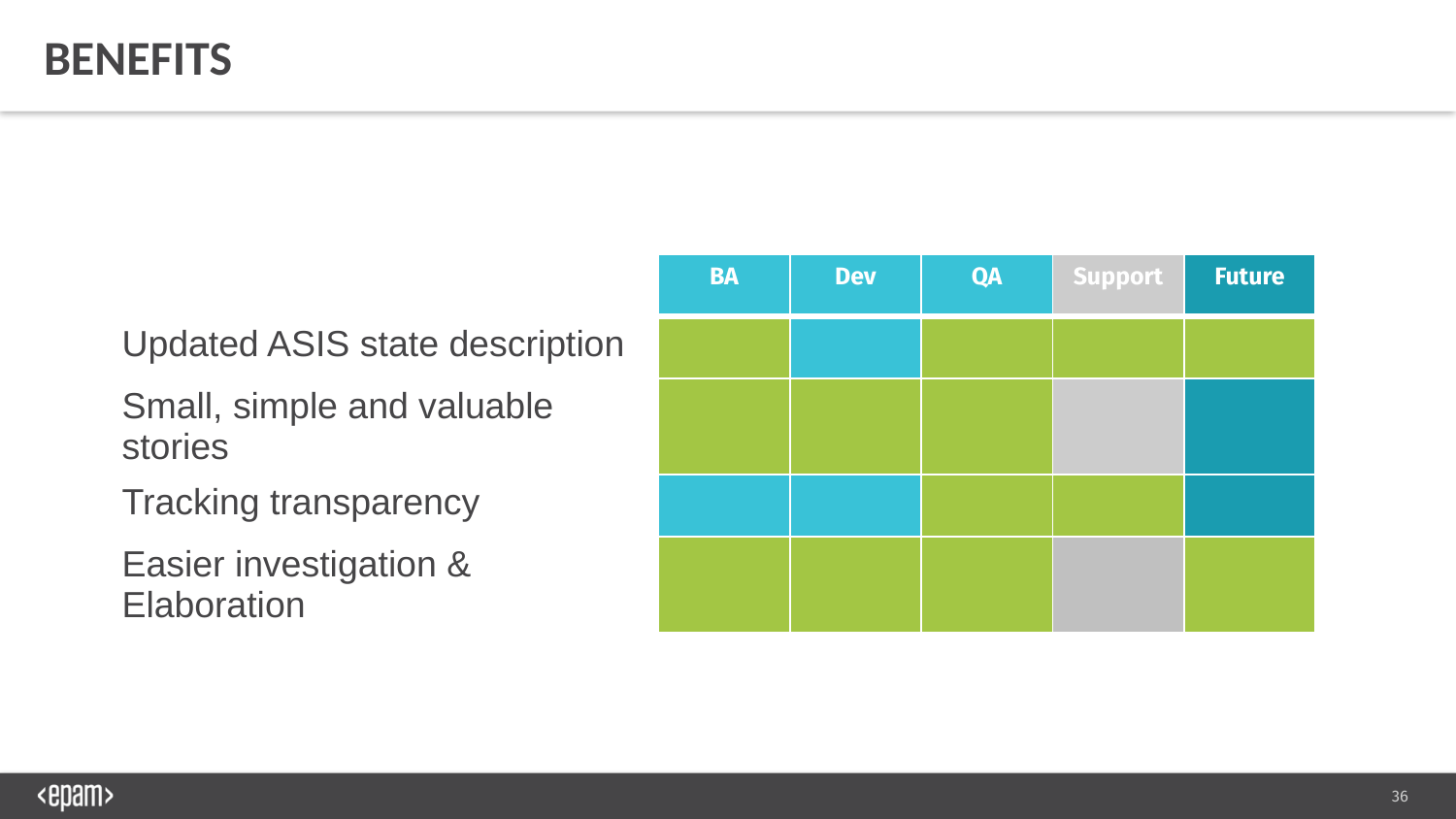

BENEFITS
|  | BA | Dev | QA | Support | Future |
| --- | --- | --- | --- | --- | --- |
| Updated ASIS state description |  |  |  |  |  |
| Small, simple and valuable stories |  |  |  |  |  |
| Tracking transparency |  |  |  |  |  |
| Easier investigation & Elaboration |  |  |  |  |  |